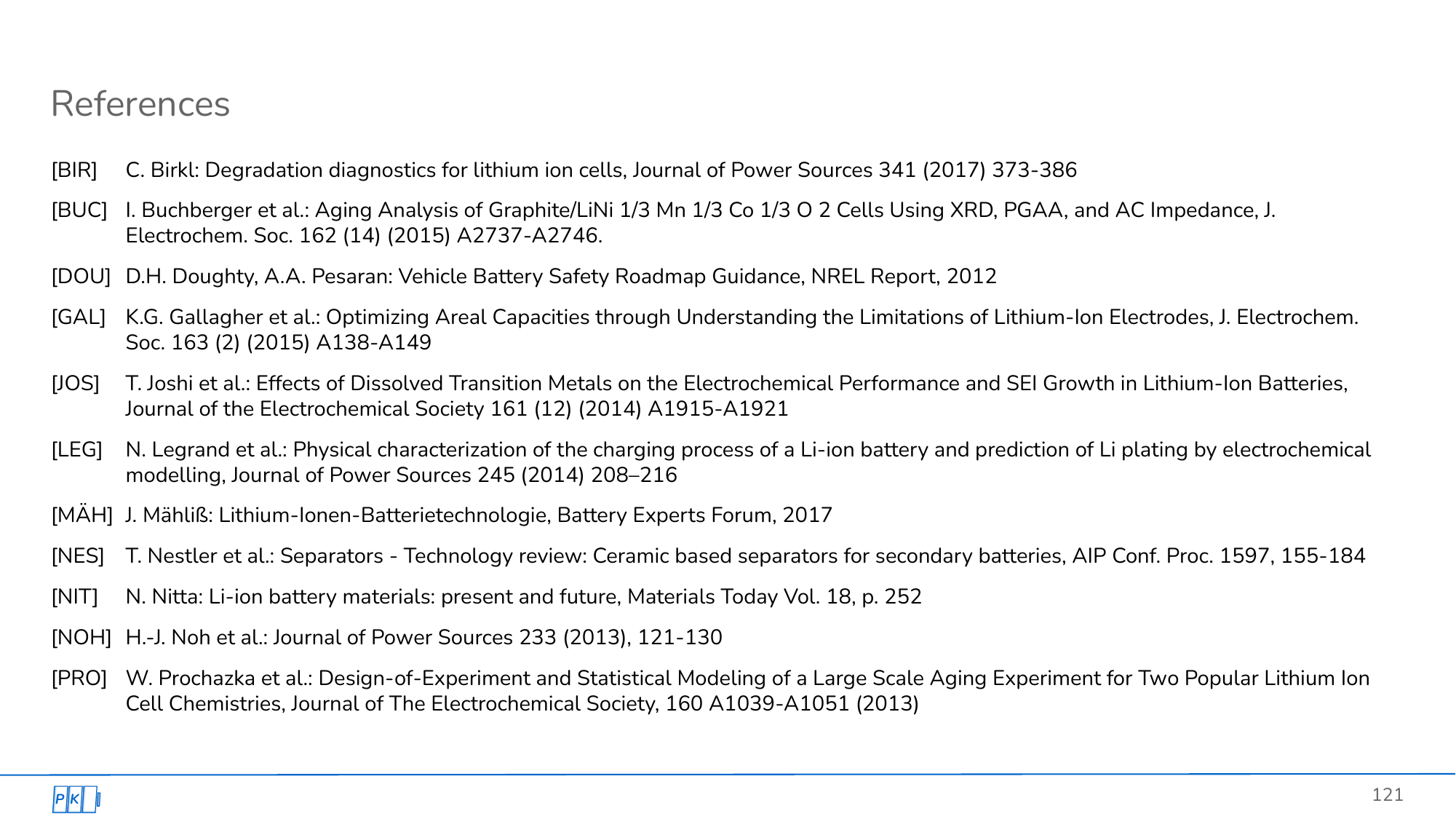

# References
[BIR]	C. Birkl: Degradation diagnostics for lithium ion cells, Journal of Power Sources 341 (2017) 373-386
[BUC]	I. Buchberger et al.: Aging Analysis of Graphite/LiNi 1/3 Mn 1/3 Co 1/3 O 2 Cells Using XRD, PGAA, and AC Impedance, J. Electrochem. Soc. 162 (14) (2015) A2737-A2746.
[DOU]	D.H. Doughty, A.A. Pesaran: Vehicle Battery Safety Roadmap Guidance, NREL Report, 2012
[GAL]	K.G. Gallagher et al.: Optimizing Areal Capacities through Understanding the Limitations of Lithium-Ion Electrodes, J. Electrochem. Soc. 163 (2) (2015) A138-A149
[JOS]	T. Joshi et al.: Effects of Dissolved Transition Metals on the Electrochemical Performance and SEI Growth in Lithium-Ion Batteries, Journal of the Electrochemical Society 161 (12) (2014) A1915-A1921
[LEG]	N. Legrand et al.: Physical characterization of the charging process of a Li-ion battery and prediction of Li plating by electrochemical modelling, Journal of Power Sources 245 (2014) 208–216
[MÄH]	J. Mähliß: Lithium-Ionen-Batterietechnologie, Battery Experts Forum, 2017
[NES]	T. Nestler et al.: Separators - Technology review: Ceramic based separators for secondary batteries, AIP Conf. Proc. 1597, 155-184
[NIT]	N. Nitta: Li-ion battery materials: present and future, Materials Today Vol. 18, p. 252
[NOH]	H.-J. Noh et al.: Journal of Power Sources 233 (2013), 121-130
[PRO]	W. Prochazka et al.: Design-of-Experiment and Statistical Modeling of a Large Scale Aging Experiment for Two Popular Lithium Ion Cell Chemistries, Journal of The Electrochemical Society, 160 A1039-A1051 (2013)
121